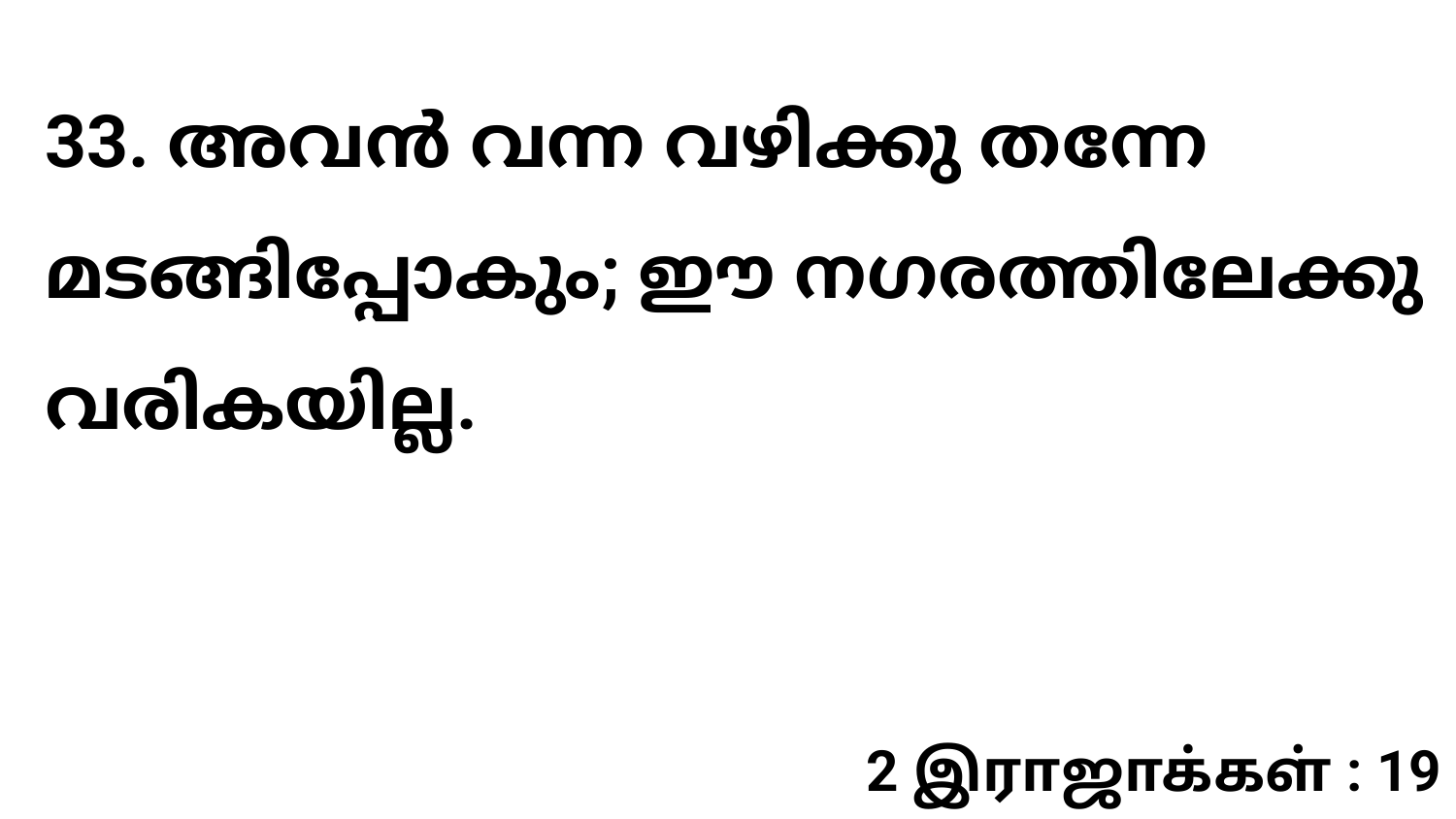

33. അവൻ വന്ന വഴിക്കു തന്നേ മടങ്ങിപ്പോകും; ഈ നഗരത്തിലേക്കു വരികയില്ല.
2 இராஜாக்கள் : 19